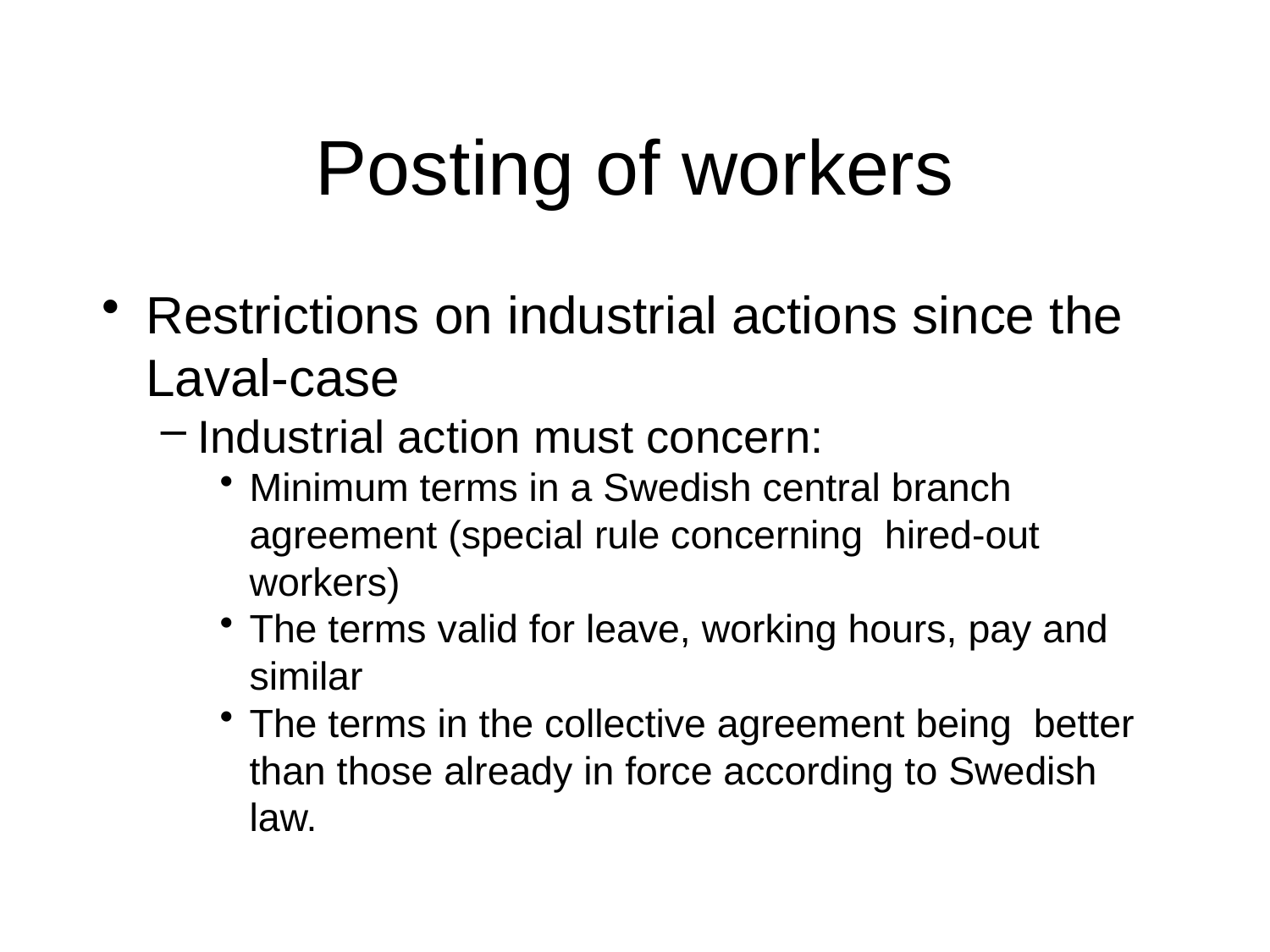

Posting of workers
Restrictions on industrial actions since the Laval-case
Industrial action must concern:
Minimum terms in a Swedish central branch  agreement (special rule concerning  hired-out  workers)
The terms valid for leave, working hours, pay and  similar
The terms in the collective agreement being  better than those already in force according to Swedish law.